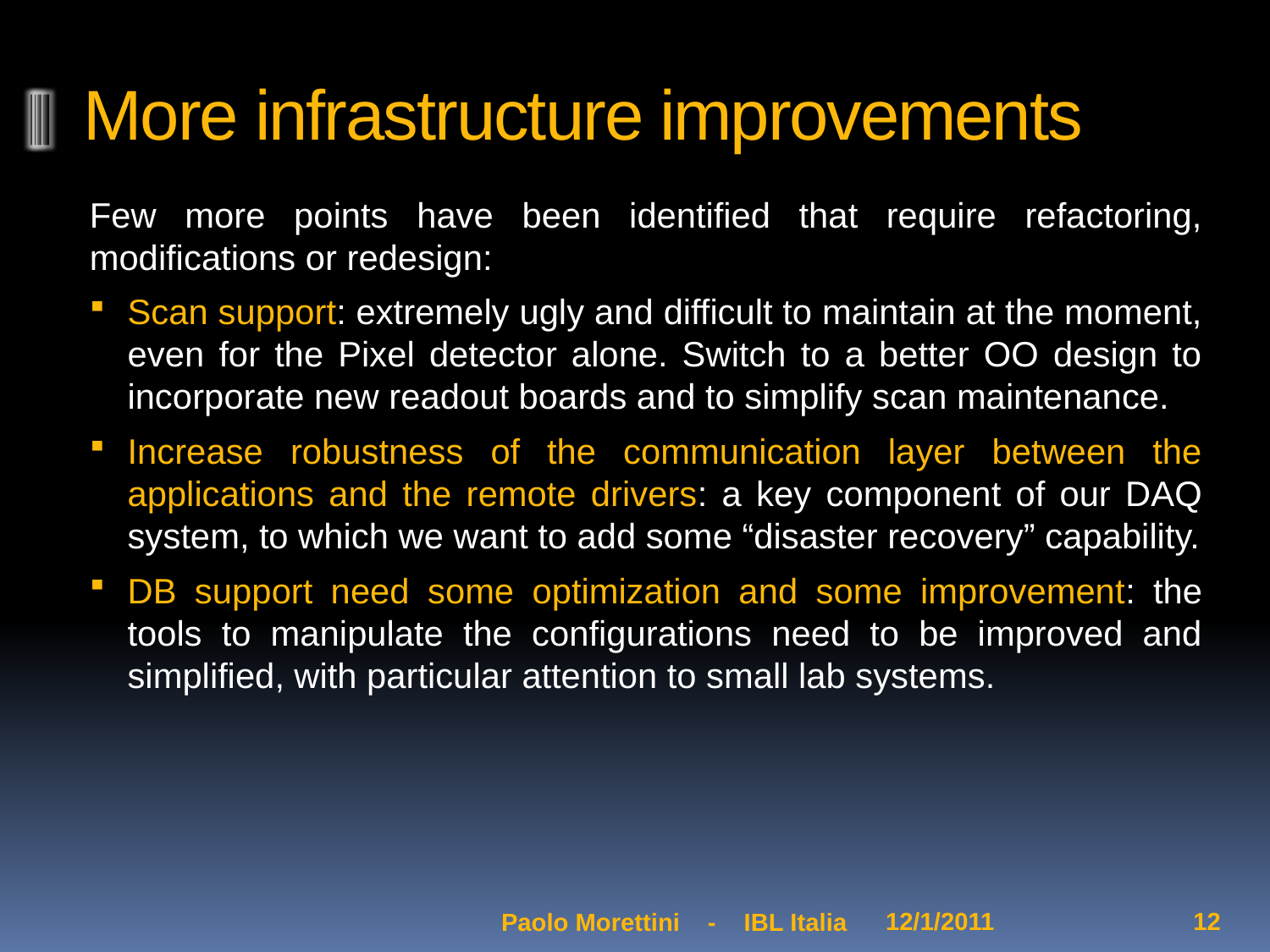

# More infrastructure improvements
Few more points have been identified that require refactoring, modifications or redesign:
Scan support: extremely ugly and difficult to maintain at the moment, even for the Pixel detector alone. Switch to a better OO design to incorporate new readout boards and to simplify scan maintenance.
Increase robustness of the communication layer between the applications and the remote drivers: a key component of our DAQ system, to which we want to add some “disaster recovery” capability.
DB support need some optimization and some improvement: the tools to manipulate the configurations need to be improved and simplified, with particular attention to small lab systems.
12/1/2011
12
Paolo Morettini    -    IBL Italia